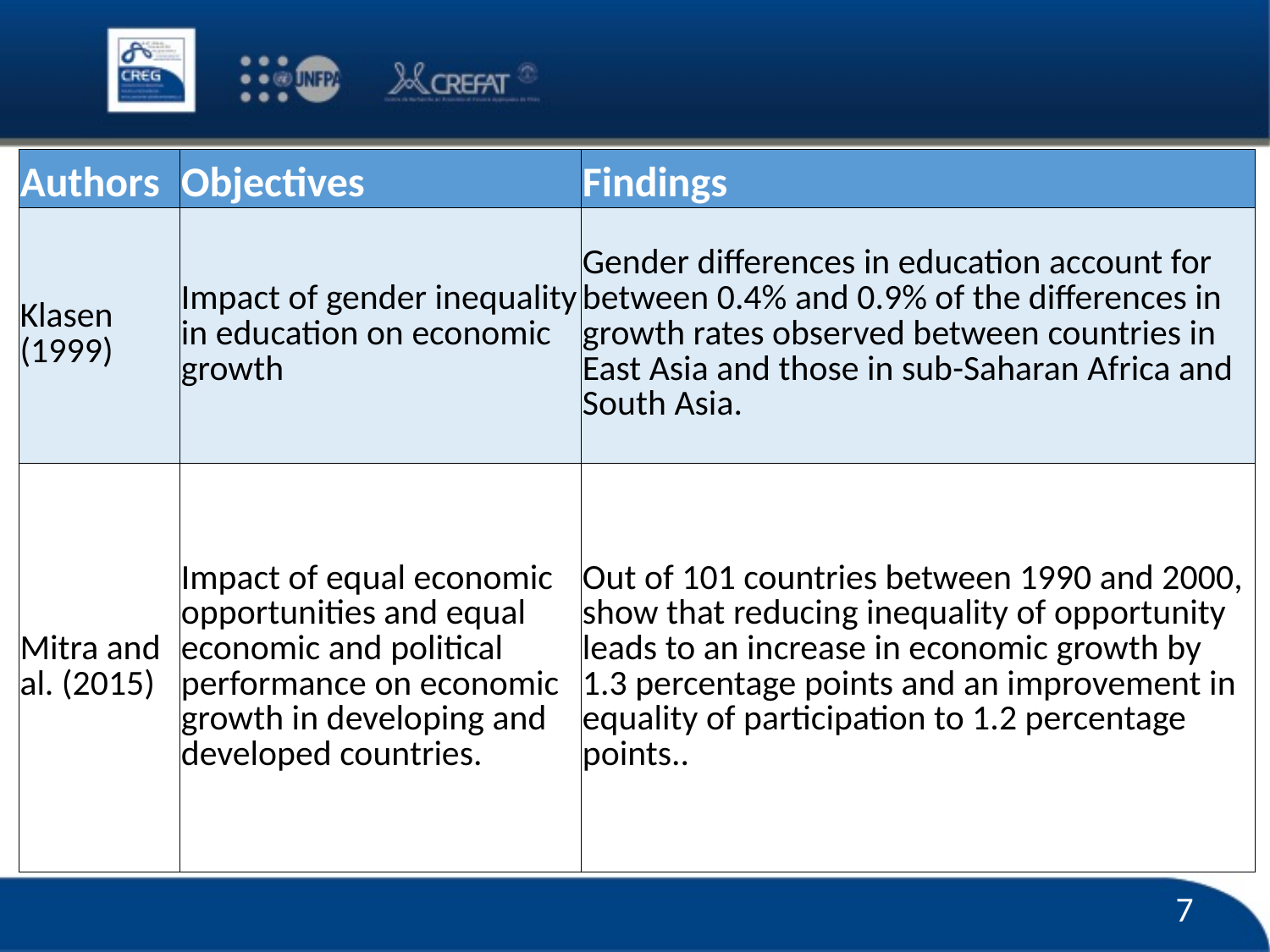

| Authors | Objectives | Findings |
| --- | --- | --- |
| Klasen (1999) | Impact of gender inequality in education on economic growth | Gender differences in education account for between 0.4% and 0.9% of the differences in growth rates observed between countries in East Asia and those in sub-Saharan Africa and South Asia. |
| Mitra and al. (2015) | Impact of equal economic opportunities and equal economic and political performance on economic growth in developing and developed countries. | Out of 101 countries between 1990 and 2000, show that reducing inequality of opportunity leads to an increase in economic growth by 1.3 percentage points and an improvement in equality of participation to 1.2 percentage points.. |
7